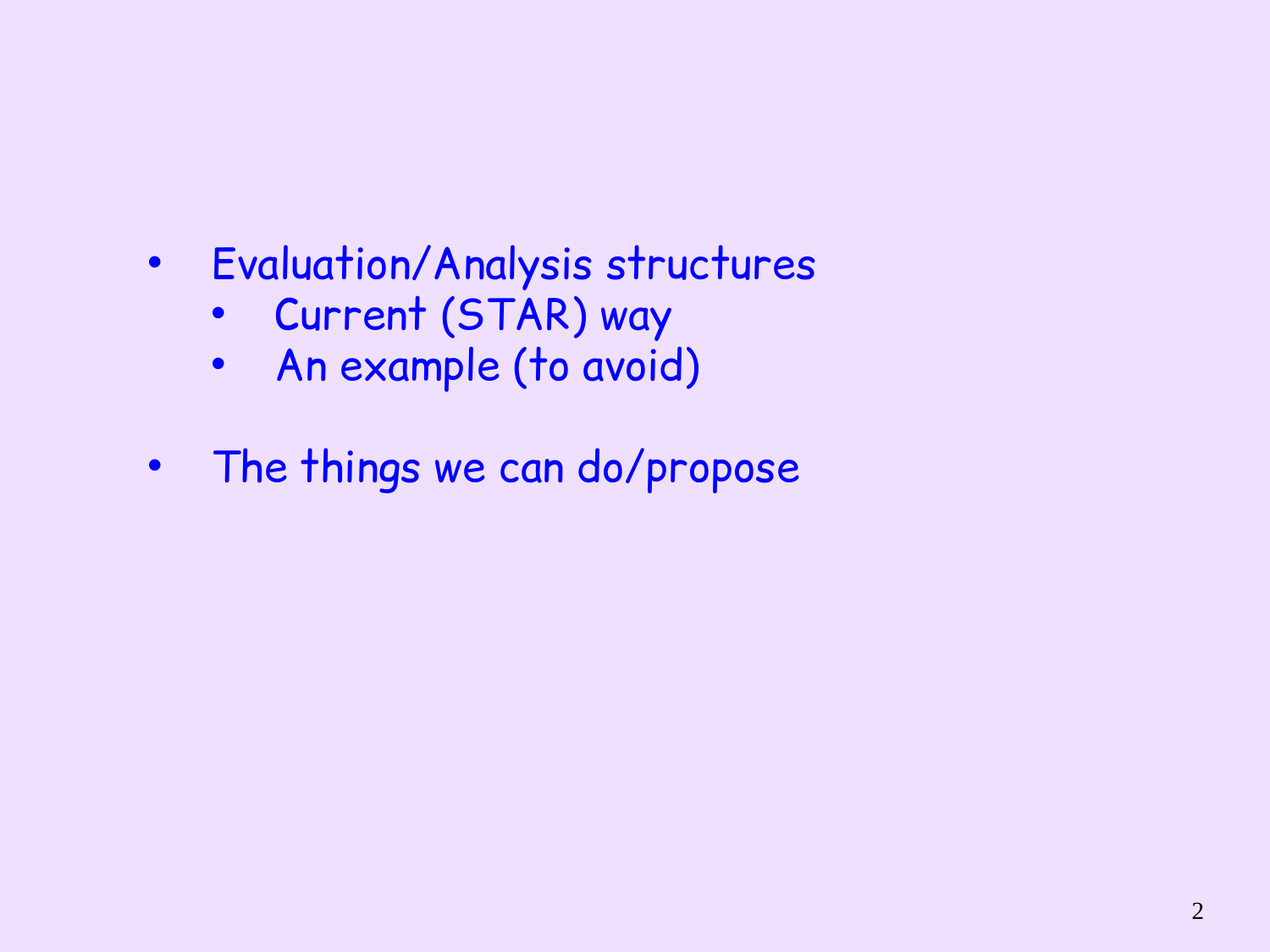

Evaluation/Analysis structures
Current (STAR) way
An example (to avoid)

The things we can do/propose
2